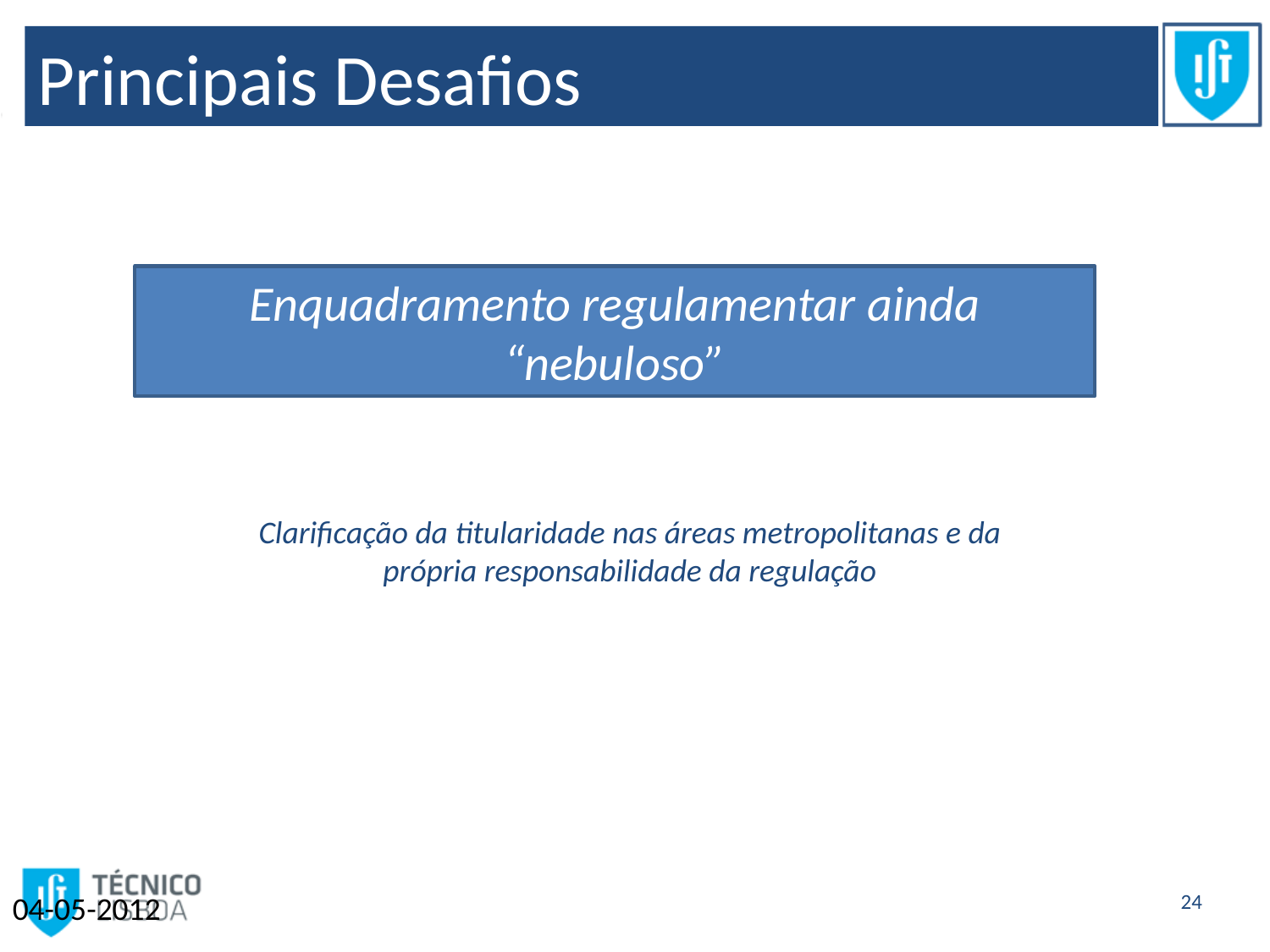

# Principais Desafios
Enquadramento regulamentar ainda “nebuloso”
Clarificação da titularidade nas áreas metropolitanas e da própria responsabilidade da regulação
24
04-05-2012